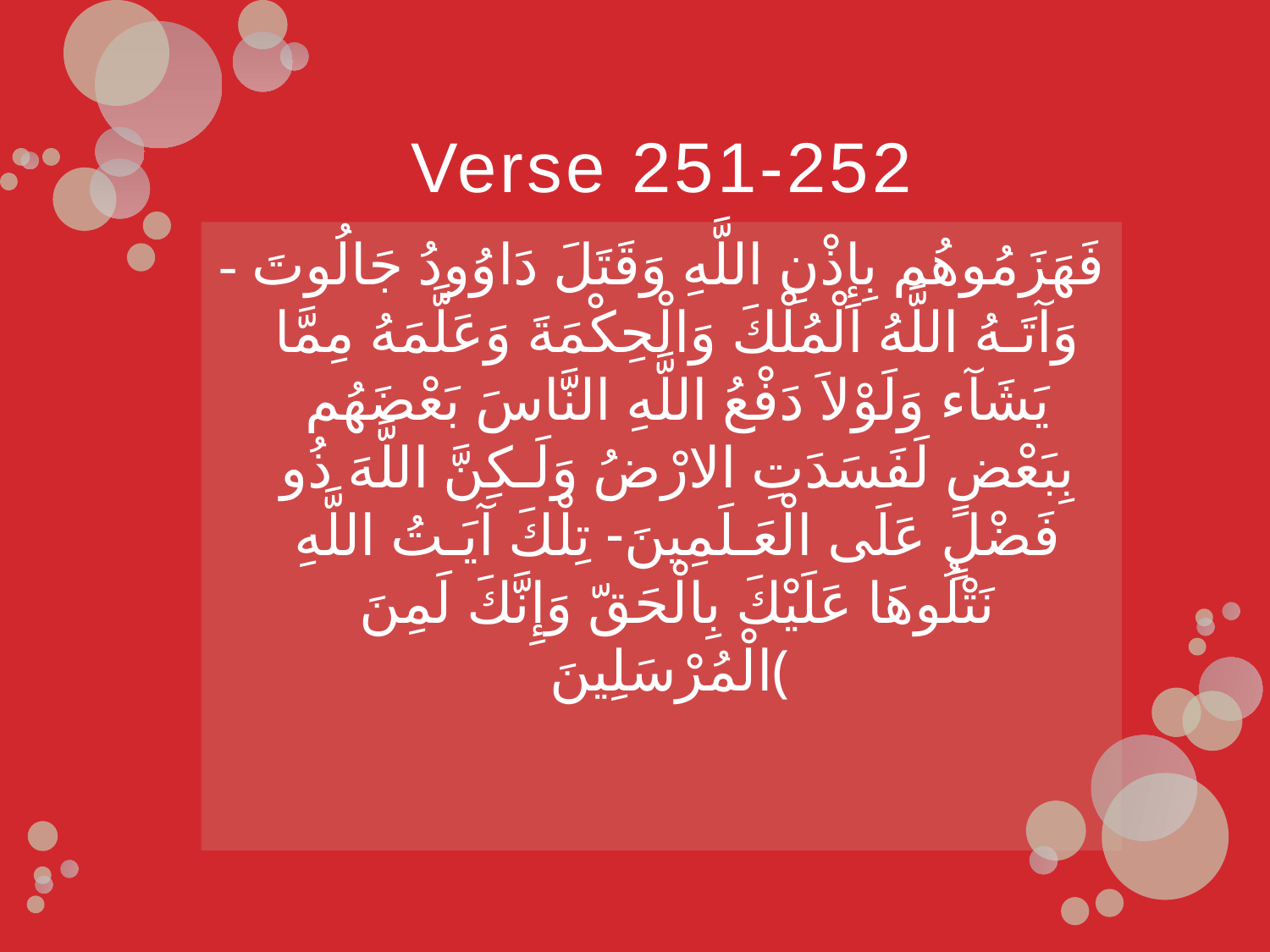

# Verse 251-252
- فَهَزَمُوهُم بِإِذْنِ اللَّهِ وَقَتَلَ دَاوُودُ جَالُوتَ وَآتَـهُ اللَّهُ الْمُلْكَ وَالْحِكْمَةَ وَعَلَّمَهُ مِمَّا يَشَآء وَلَوْلاَ دَفْعُ اللَّهِ النَّاسَ بَعْضَهُم بِبَعْضٍ لَفَسَدَتِ الارْضُ وَلَـكِنَّ اللَّهَ ذُو فَضْلٍ عَلَى الْعَـلَمِينَ- تِلْكَ آيَـتُ اللَّهِ نَتْلُوهَا عَلَيْكَ بِالْحَقّ وَإِنَّكَ لَمِنَ الْمُرْسَلِينَ﴾